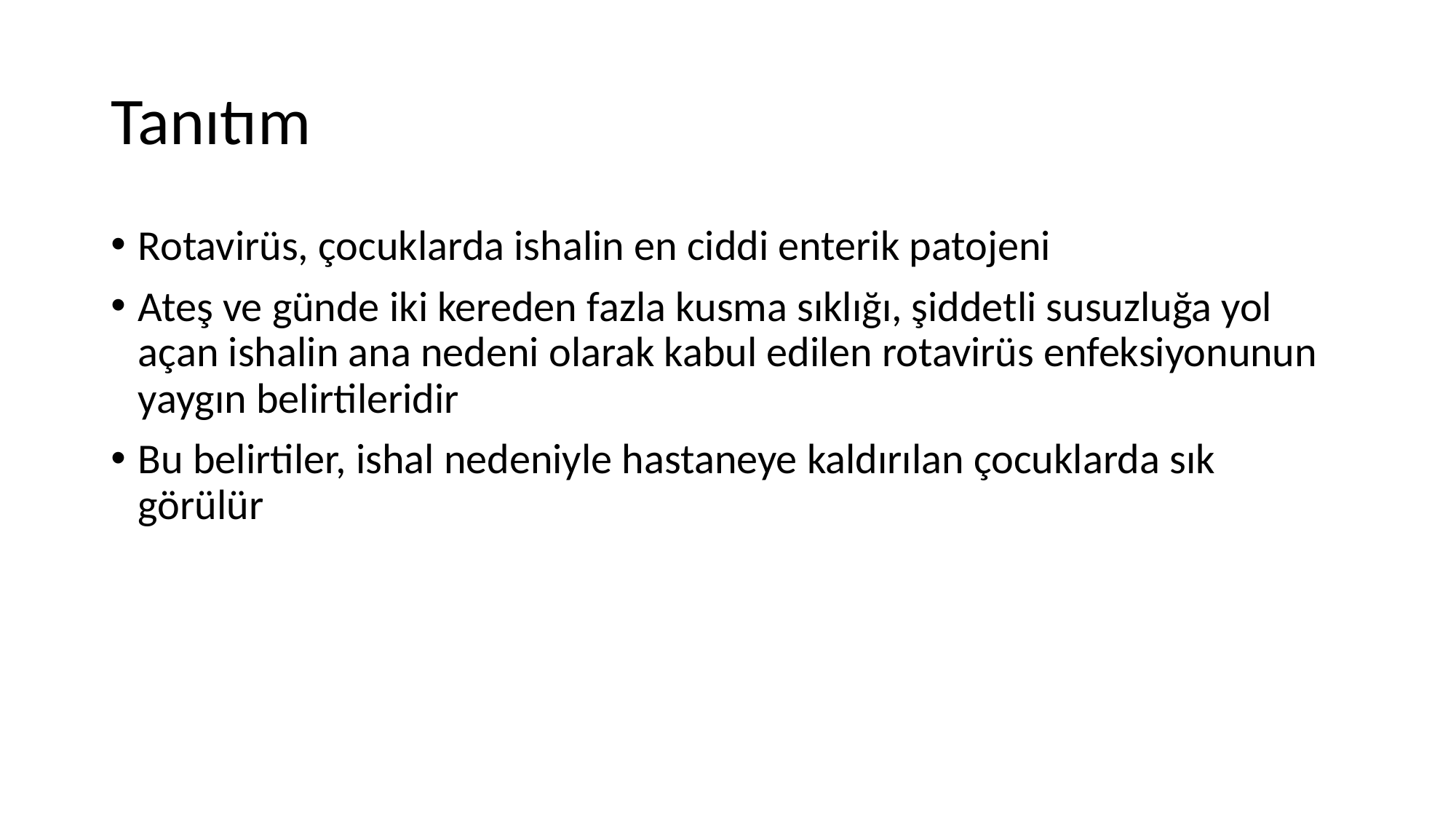

# Tanıtım
Rotavirüs, çocuklarda ishalin en ciddi enterik patojeni
Ateş ve günde iki kereden fazla kusma sıklığı, şiddetli susuzluğa yol açan ishalin ana nedeni olarak kabul edilen rotavirüs enfeksiyonunun yaygın belirtileridir
Bu belirtiler, ishal nedeniyle hastaneye kaldırılan çocuklarda sık görülür